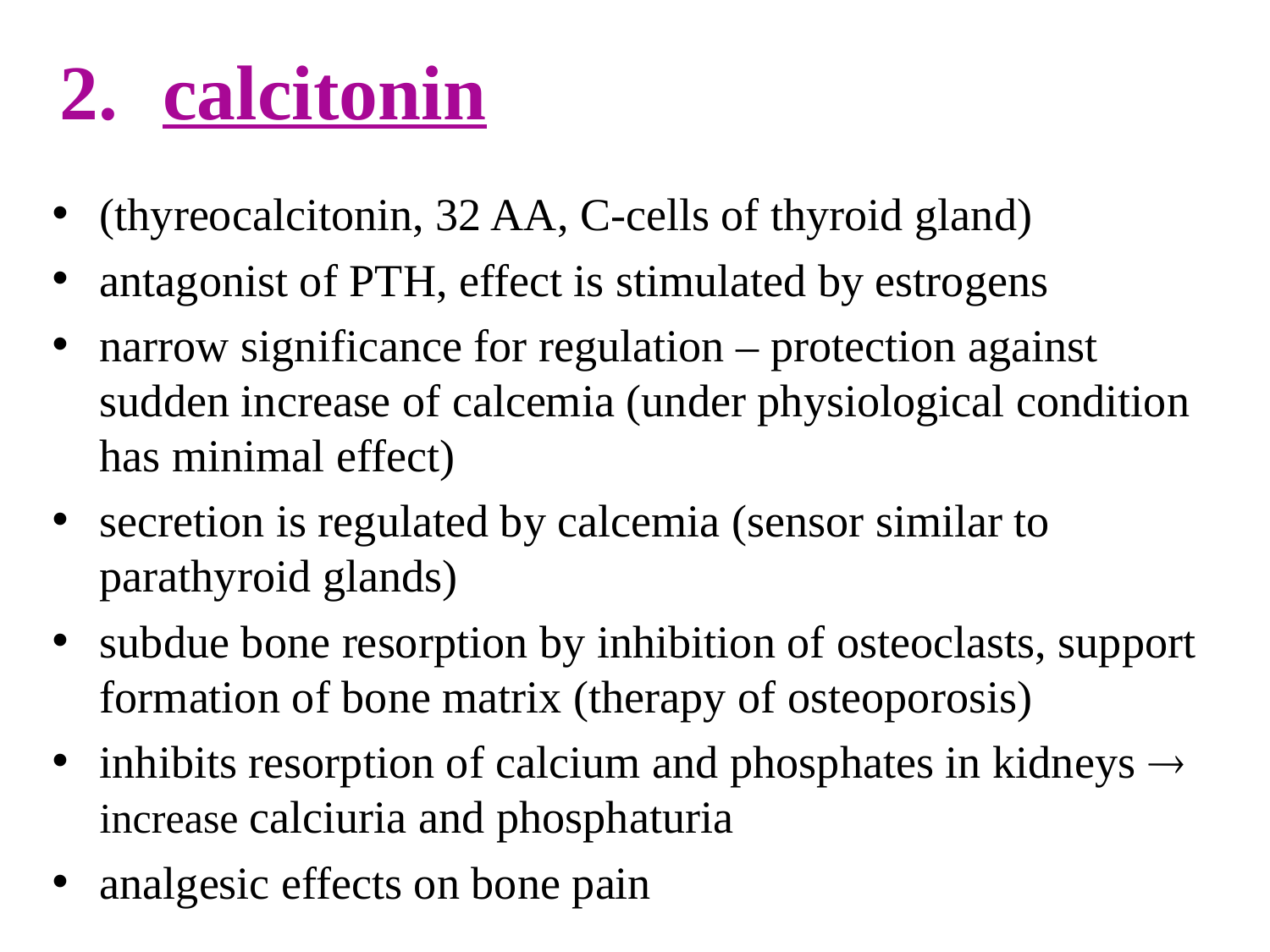

calcitonin
(thyreocalcitonin, 32 AA, C-cells of thyroid gland)
antagonist of PTH, effect is stimulated by estrogens
narrow significance for regulation – protection against sudden increase of calcemia (under physiological condition has minimal effect)
secretion is regulated by calcemia (sensor similar to parathyroid glands)
subdue bone resorption by inhibition of osteoclasts, support formation of bone matrix (therapy of osteoporosis)
inhibits resorption of calcium and phosphates in kidneys → increase calciuria and phosphaturia
analgesic effects on bone pain